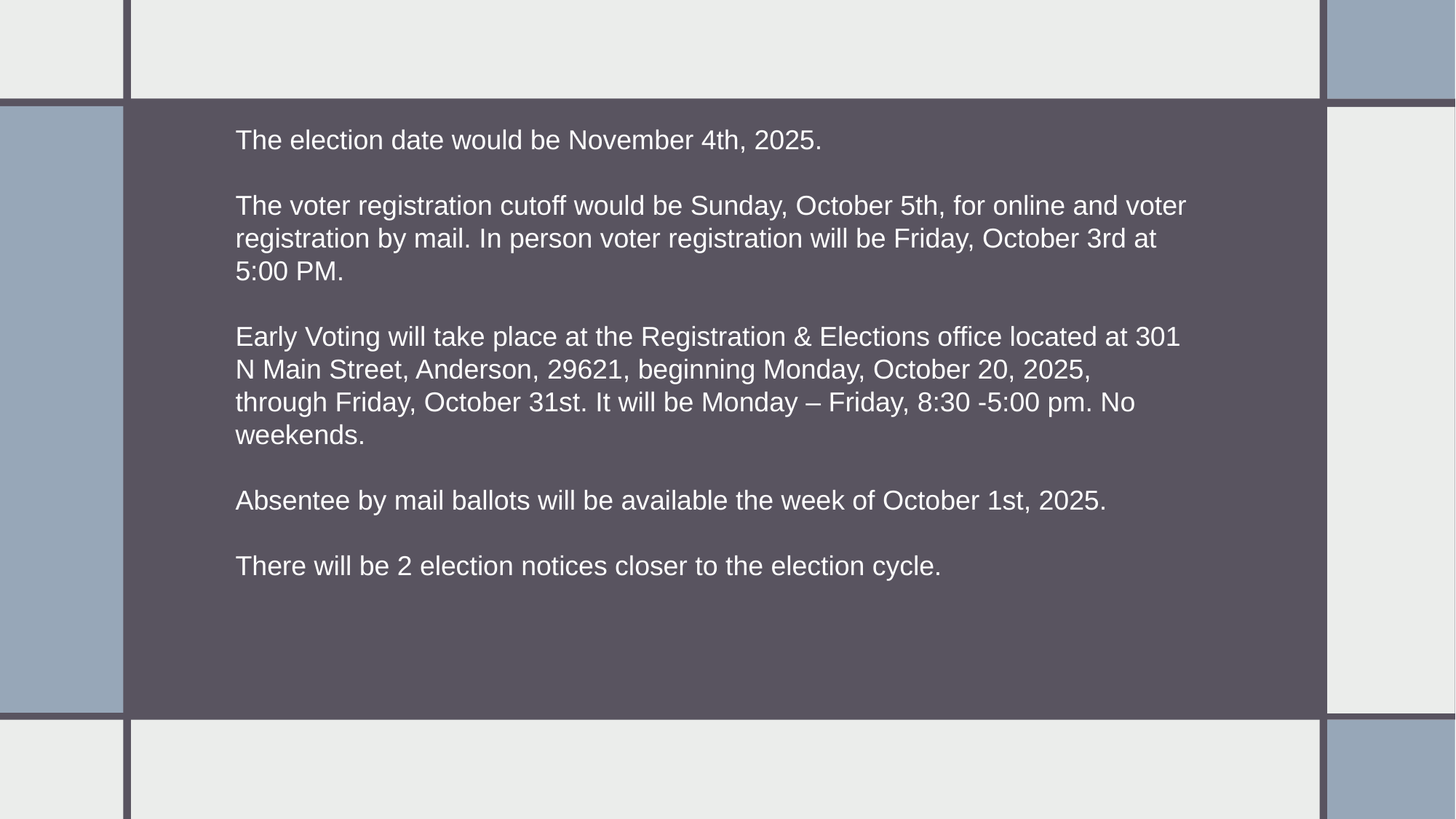

The election date would be November 4th, 2025.

The voter registration cutoff would be Sunday, October 5th, for online and voter registration by mail. In person voter registration will be Friday, October 3rd at 5:00 PM.

Early Voting will take place at the Registration & Elections office located at 301 N Main Street, Anderson, 29621, beginning Monday, October 20, 2025, through Friday, October 31st. It will be Monday – Friday, 8:30 -5:00 pm. No weekends.

Absentee by mail ballots will be available the week of October 1st, 2025.

There will be 2 election notices closer to the election cycle.
6